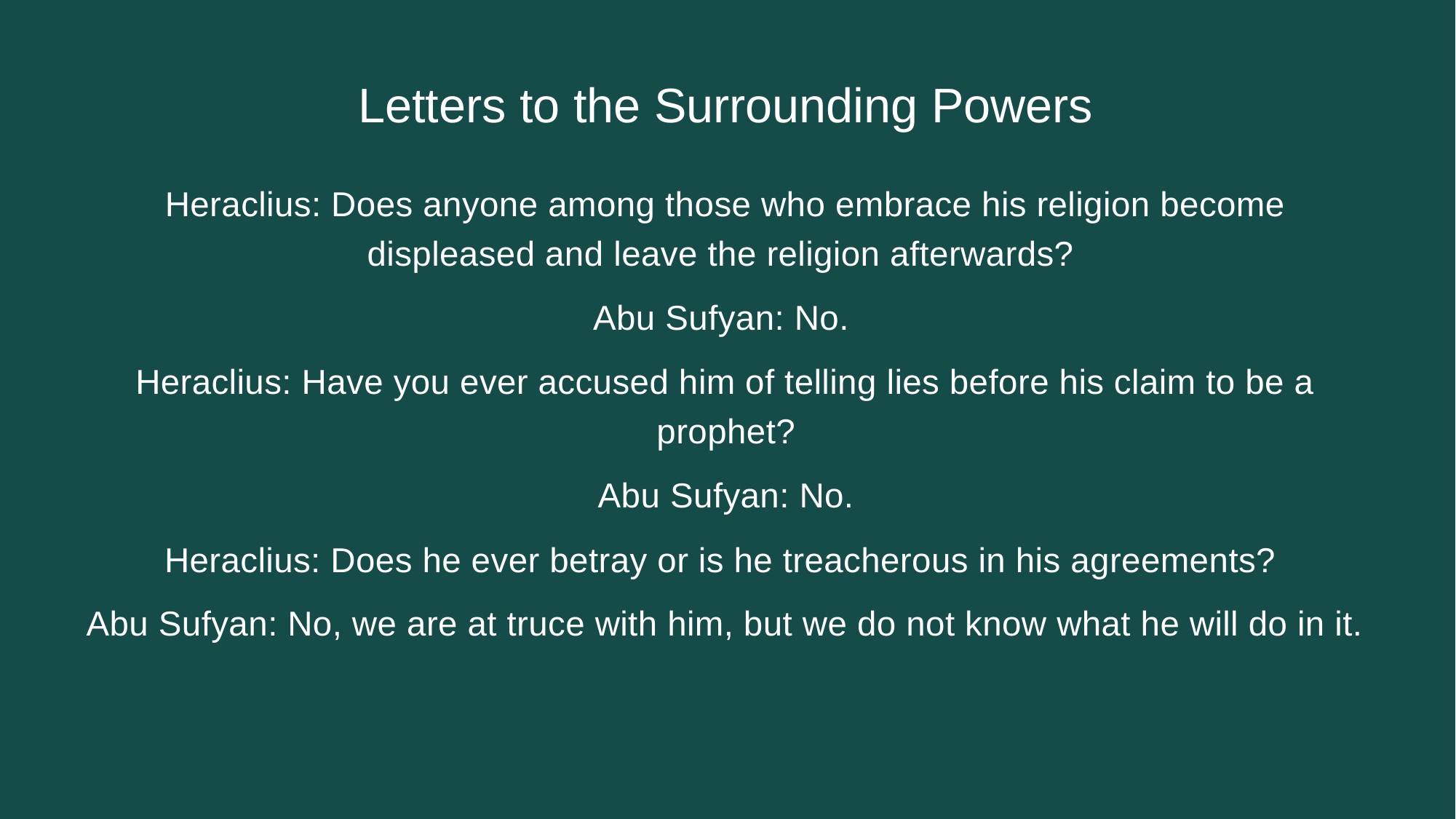

# Letters to the Surrounding Powers
Heraclius: Does anyone among those who embrace his religion become displeased and leave the religion afterwards?
Abu Sufyan: No.
Heraclius: Have you ever accused him of telling lies before his claim to be a prophet?
 Abu Sufyan: No.
Heraclius: Does he ever betray or is he treacherous in his agreements?
Abu Sufyan: No, we are at truce with him, but we do not know what he will do in it.